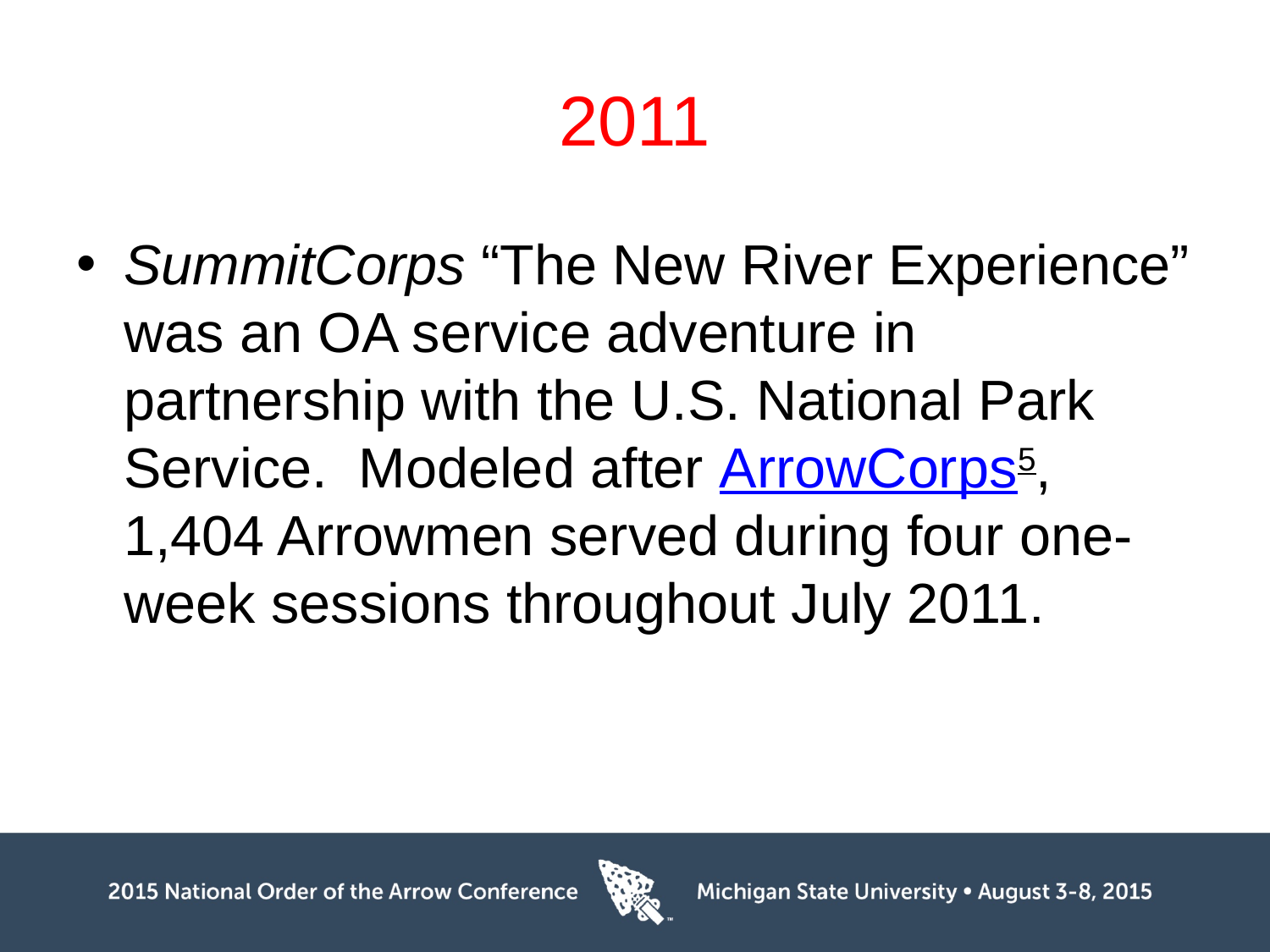

# 2011
SummitCorps “The New River Experience” was an OA service adventure in partnership with the U.S. National Park Service.  Modeled after ArrowCorps5, 1,404 Arrowmen served during four one-week sessions throughout July 2011.